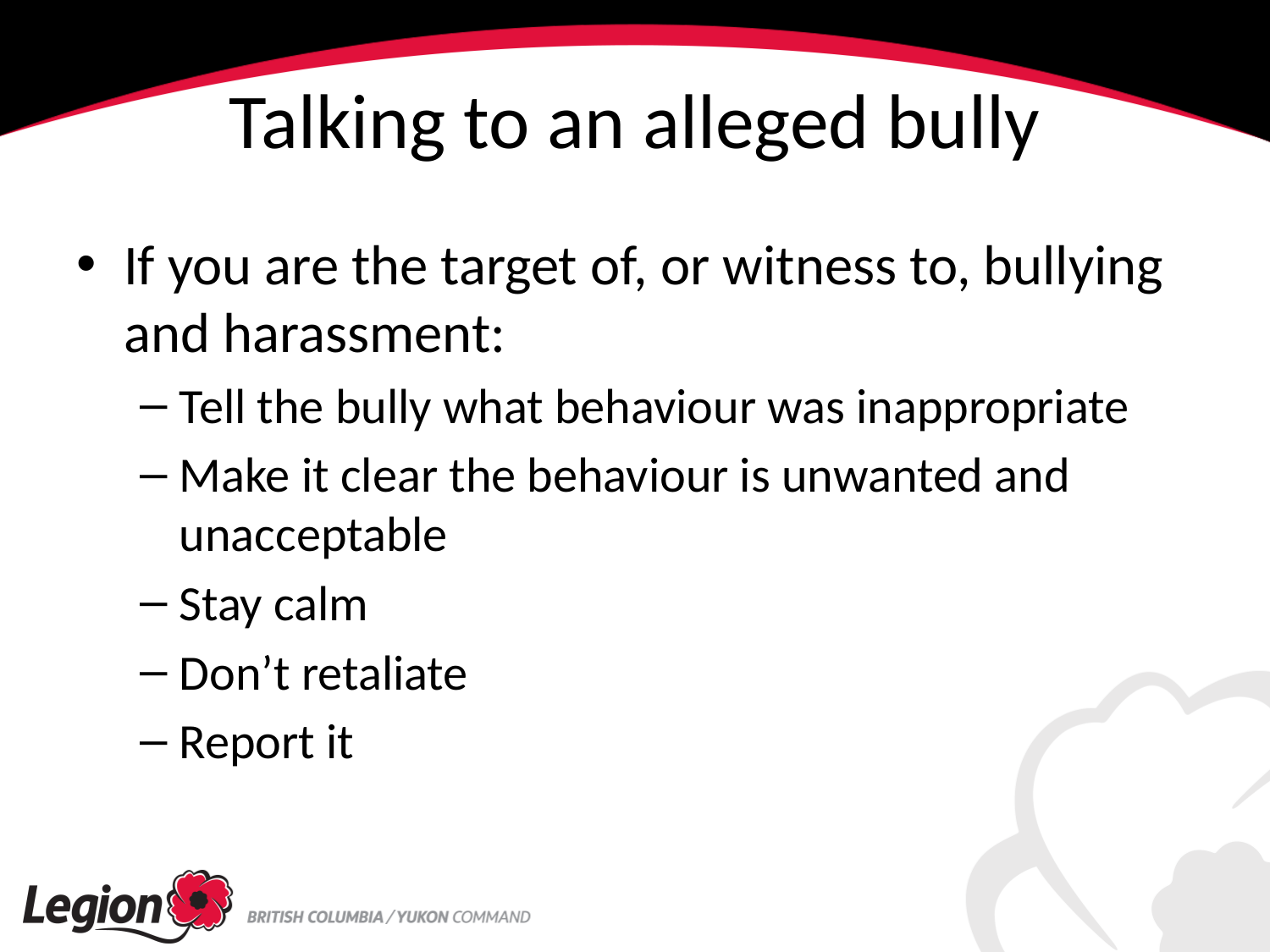

# Talking to an alleged bully
If you are the target of, or witness to, bullying and harassment:
Tell the bully what behaviour was inappropriate
Make it clear the behaviour is unwanted and unacceptable
Stay calm
Don’t retaliate
Report it